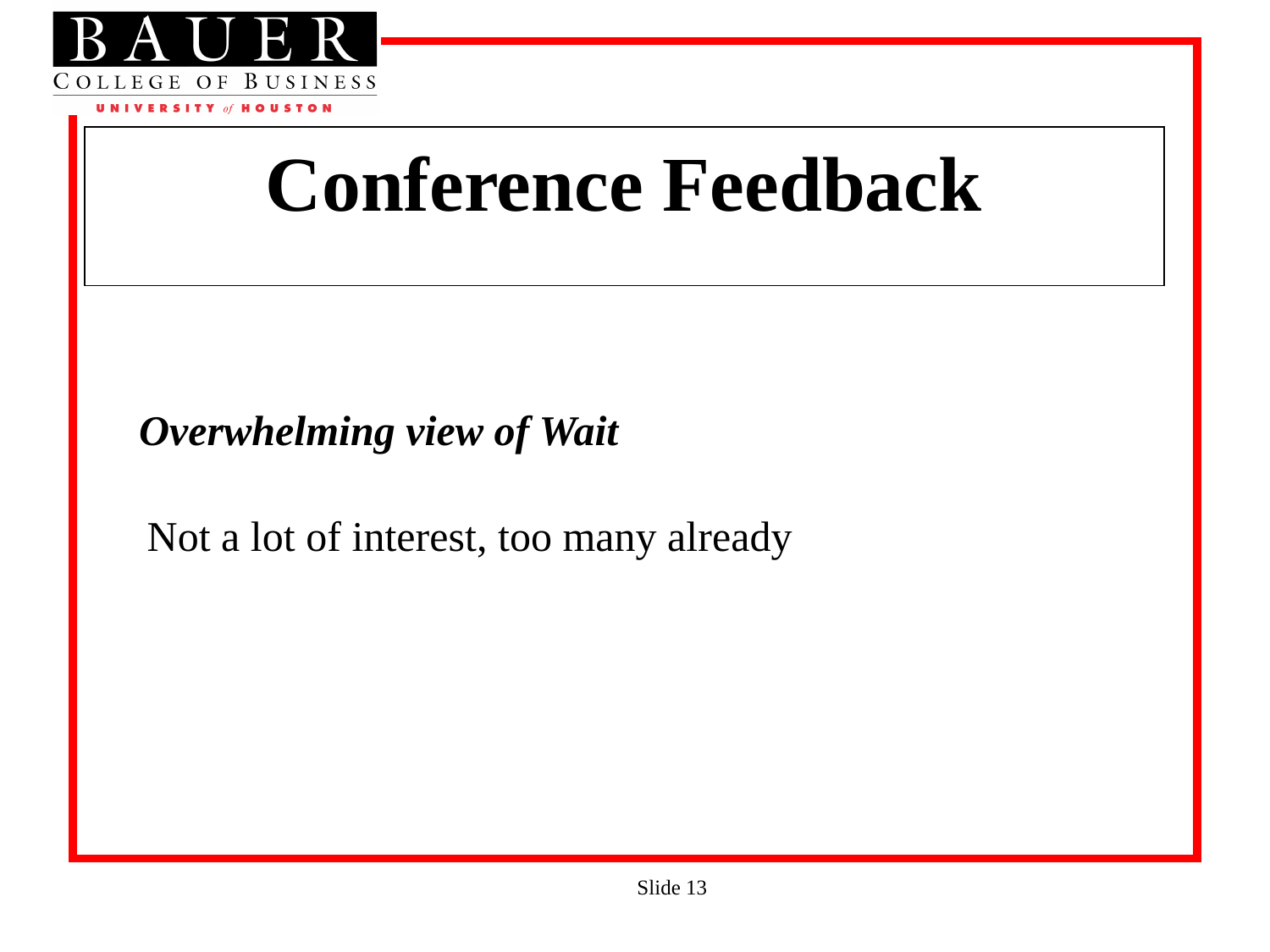

# Conference Feedback
Overwhelming view of Wait
 Not a lot of interest, too many already